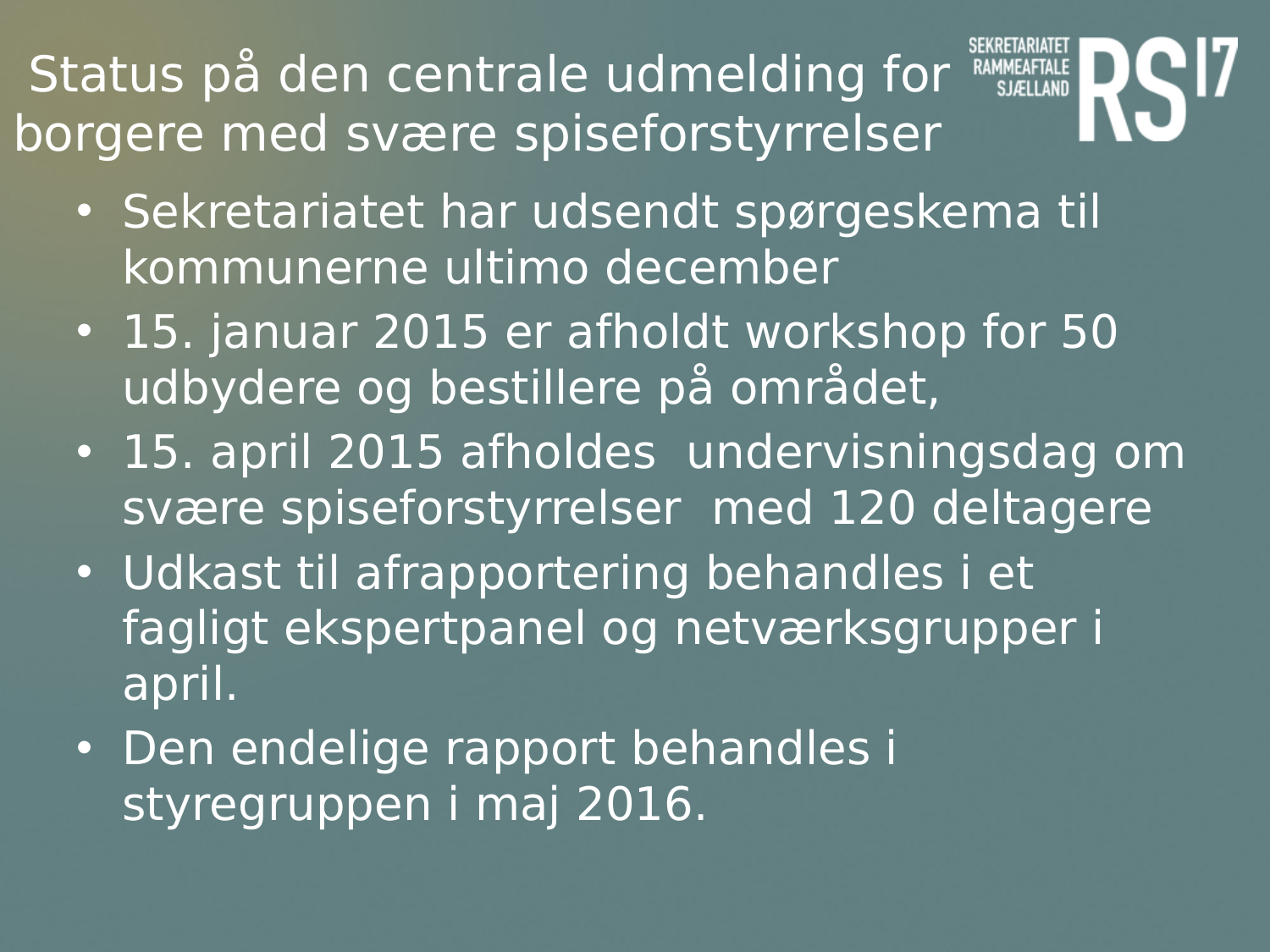

# Status på den centrale udmelding for borgere med svære spiseforstyrrelser
Sekretariatet har udsendt spørgeskema til kommunerne ultimo december
15. januar 2015 er afholdt workshop for 50 udbydere og bestillere på området,
15. april 2015 afholdes  undervisningsdag om svære spiseforstyrrelser  med 120 deltagere
Udkast til afrapportering behandles i et fagligt ekspertpanel og netværksgrupper i april.
Den endelige rapport behandles i styregruppen i maj 2016.